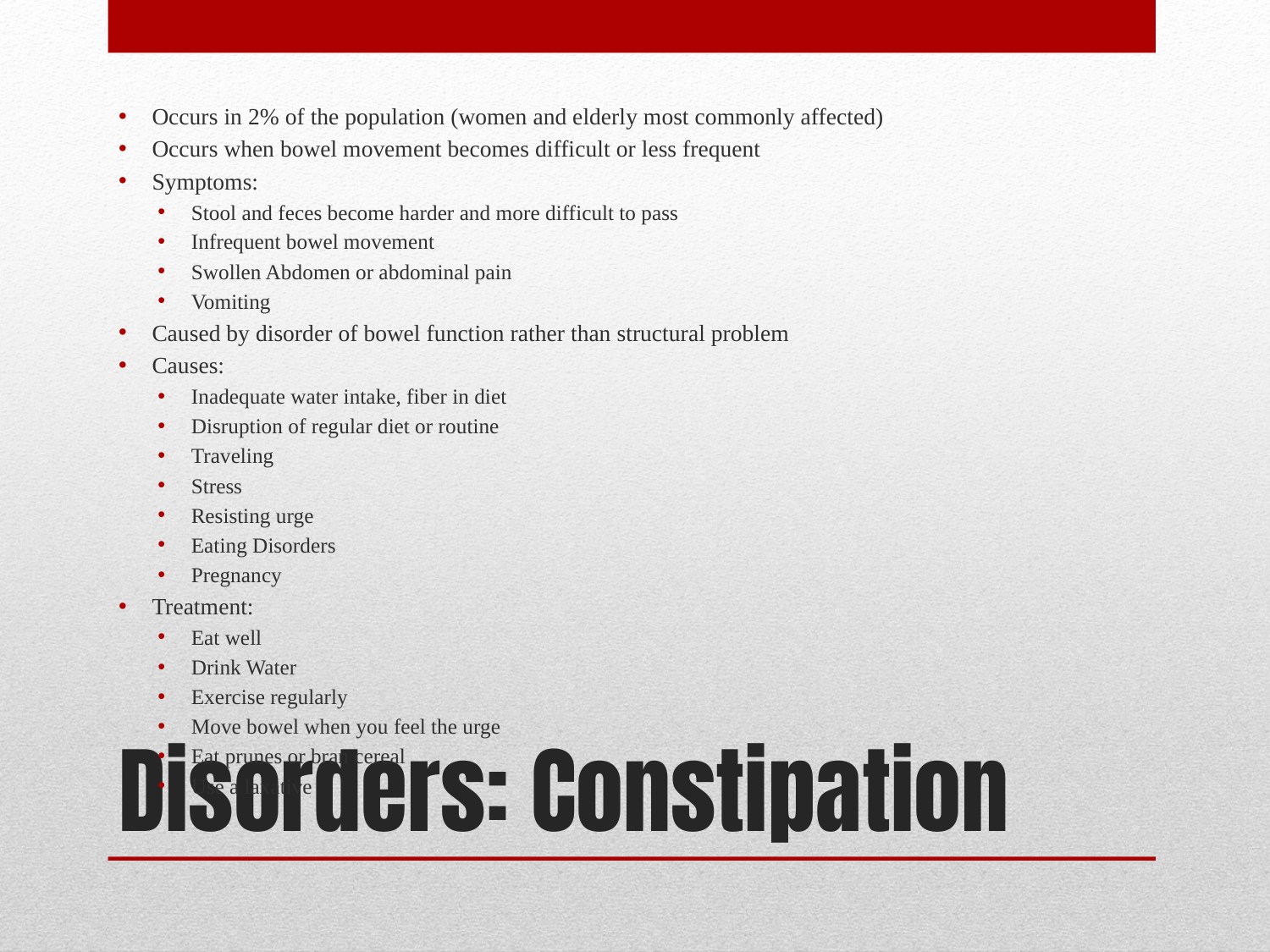

Occurs in 2% of the population (women and elderly most commonly affected)
Occurs when bowel movement becomes difficult or less frequent
Symptoms:
Stool and feces become harder and more difficult to pass
Infrequent bowel movement
Swollen Abdomen or abdominal pain
Vomiting
Caused by disorder of bowel function rather than structural problem
Causes:
Inadequate water intake, fiber in diet
Disruption of regular diet or routine
Traveling
Stress
Resisting urge
Eating Disorders
Pregnancy
Treatment:
Eat well
Drink Water
Exercise regularly
Move bowel when you feel the urge
Eat prunes or bran cereal
Use a laxative

# Disorders: Constipation